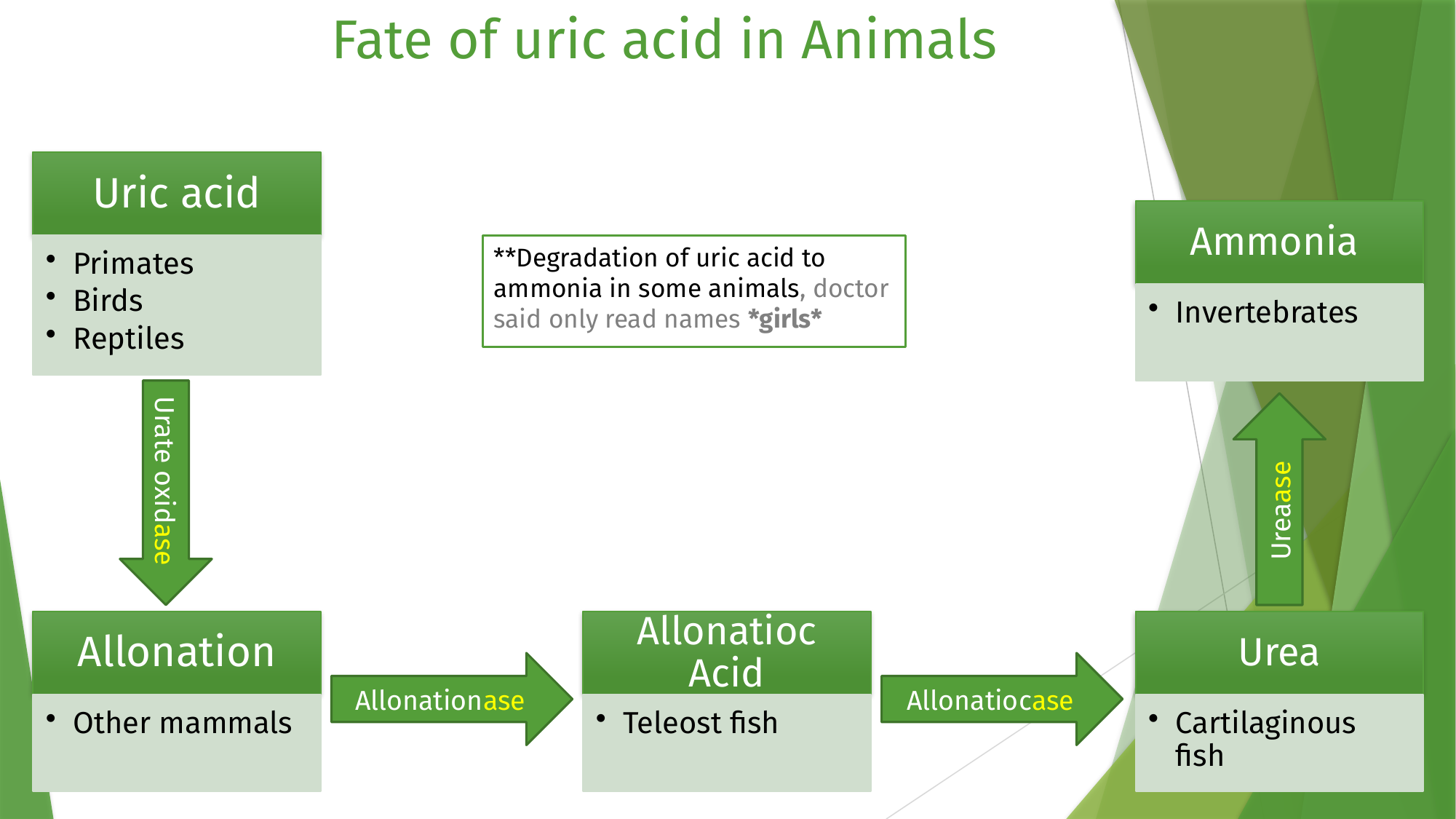

# Fate of uric acid in Animals

Uric acid

Ammonia
**Degradation of uric acid to ammonia in some animals, doctor said only read names *girls*
Primates
Birds
Reptiles

Invertebrates

Urate oxidase
Ureaase

Allonation

Allonatioc Acid

Urea
Allonationase
Allonatiocase
Other mammals

Teleost fish

Cartilaginous fish